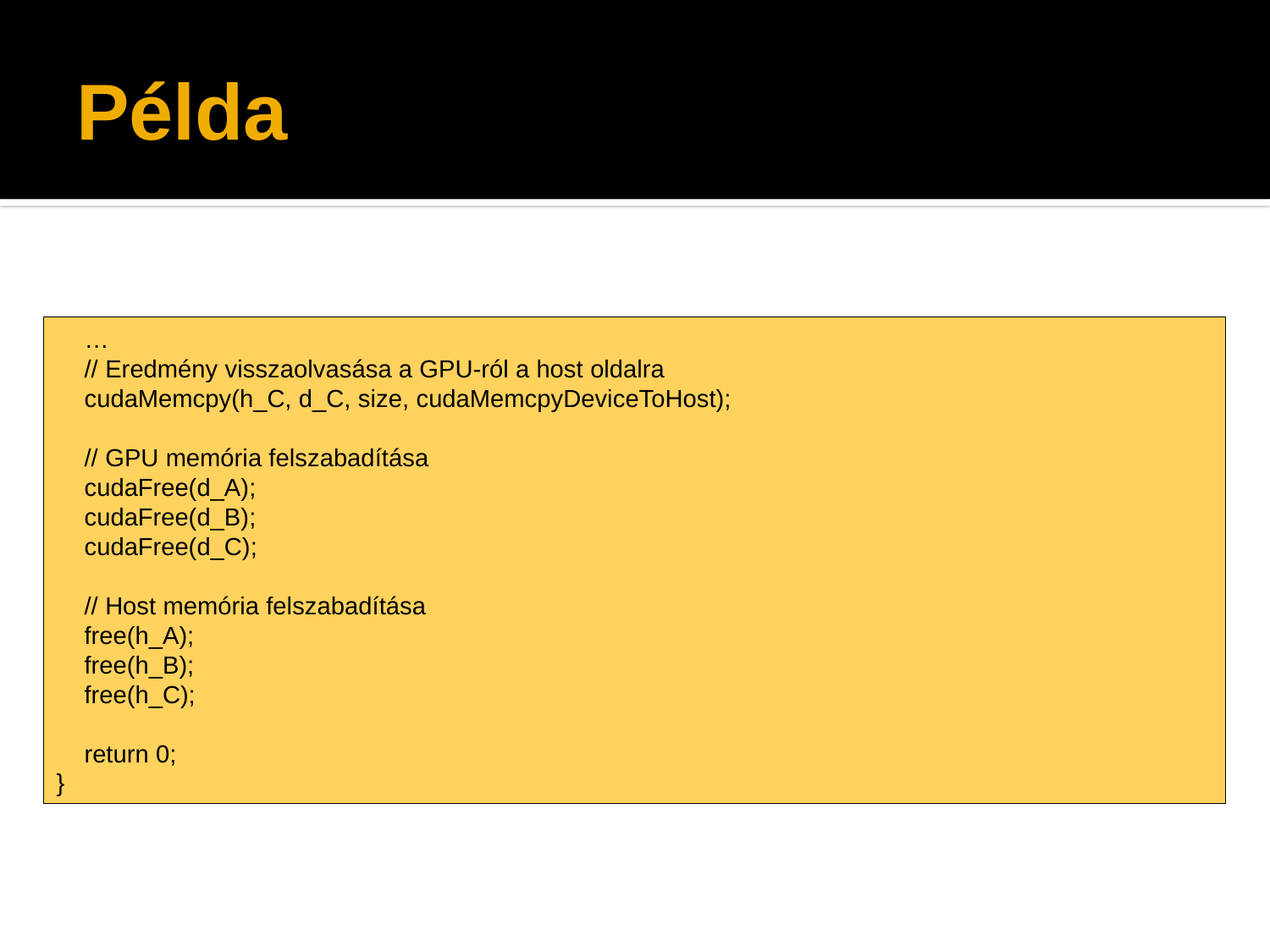

# Példa
    …
    // Eredmény visszaolvasása a GPU-ról a host oldalra
    cudaMemcpy(h_C, d_C, size, cudaMemcpyDeviceToHost);

    // GPU memória felszabadítása
    cudaFree(d_A);
    cudaFree(d_B);
    cudaFree(d_C);

    // Host memória felszabadítása
    free(h_A);
    free(h_B);
    free(h_C);

    return 0;
}